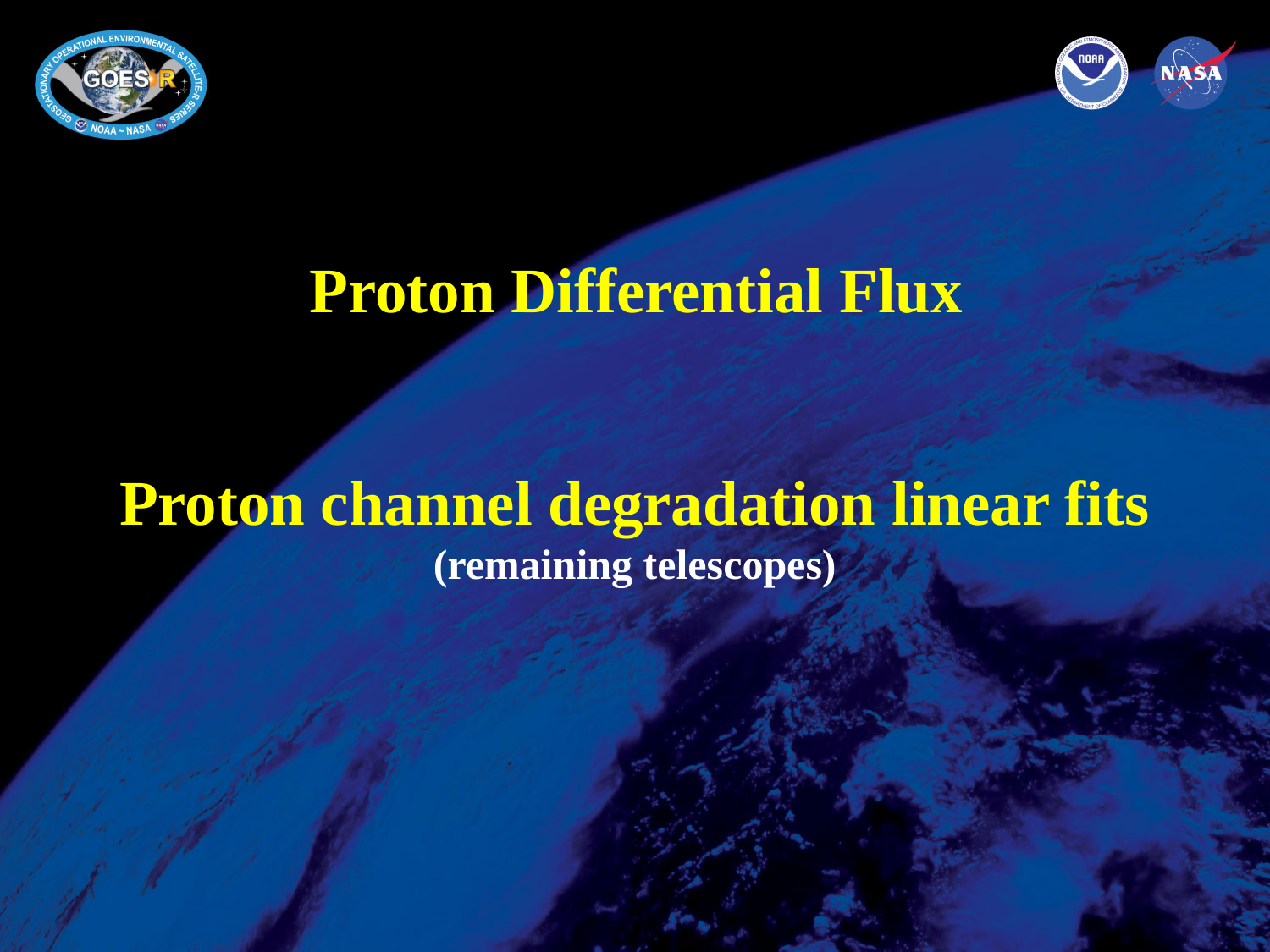

Proton Differential Flux
Proton channel degradation linear fits
(remaining telescopes)